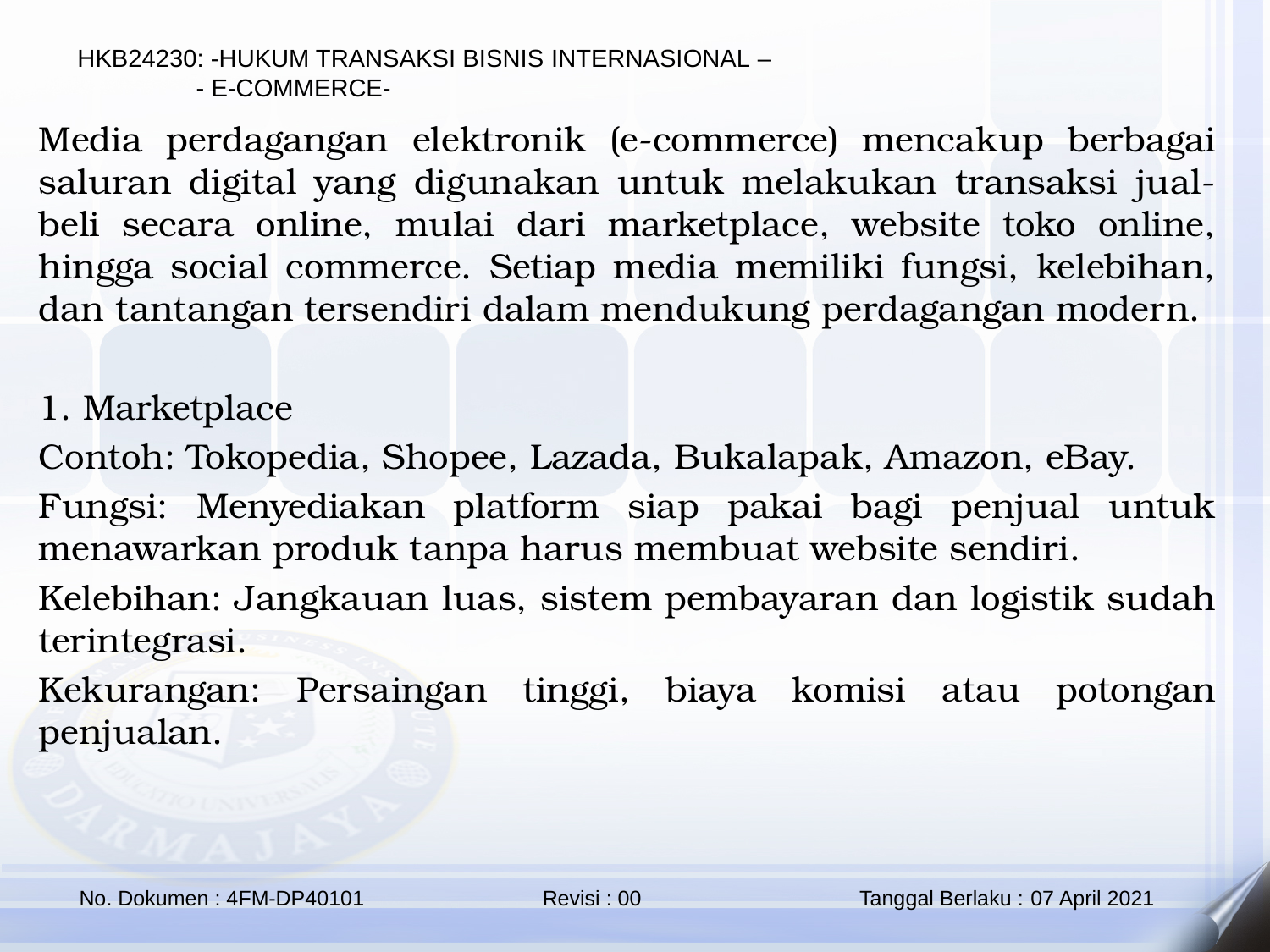

Media perdagangan elektronik (e-commerce) mencakup berbagai saluran digital yang digunakan untuk melakukan transaksi jual-beli secara online, mulai dari marketplace, website toko online, hingga social commerce. Setiap media memiliki fungsi, kelebihan, dan tantangan tersendiri dalam mendukung perdagangan modern.

1. Marketplace
Contoh: Tokopedia, Shopee, Lazada, Bukalapak, Amazon, eBay.
Fungsi: Menyediakan platform siap pakai bagi penjual untuk menawarkan produk tanpa harus membuat website sendiri.
Kelebihan: Jangkauan luas, sistem pembayaran dan logistik sudah terintegrasi.
Kekurangan: Persaingan tinggi, biaya komisi atau potongan penjualan.